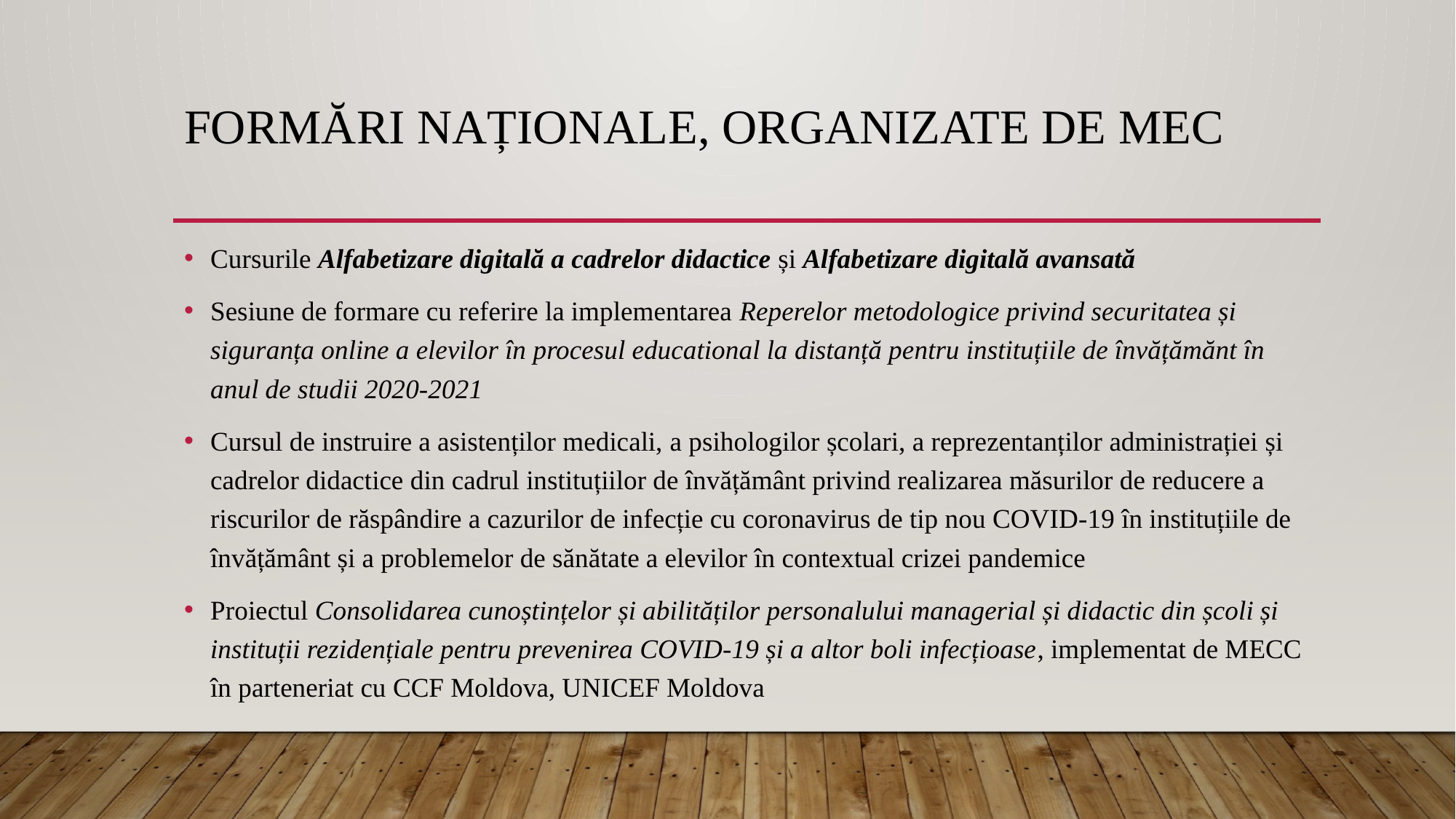

# Formări naționale, organizate de MEC
Cursurile Alfabetizare digitală a cadrelor didactice și Alfabetizare digitală avansată
Sesiune de formare cu referire la implementarea Reperelor metodologice privind securitatea și siguranța online a elevilor în procesul educational la distanță pentru instituțiile de învățămănt în anul de studii 2020-2021
Cursul de instruire a asistenților medicali, a psihologilor școlari, a reprezentanților administrației și cadrelor didactice din cadrul instituțiilor de învățământ privind realizarea măsurilor de reducere a riscurilor de răspândire a cazurilor de infecție cu coronavirus de tip nou COVID-19 în instituțiile de învățământ și a problemelor de sănătate a elevilor în contextual crizei pandemice
Proiectul Consolidarea cunoștințelor și abilităților personalului managerial și didactic din școli și instituții rezidențiale pentru prevenirea COVID-19 și a altor boli infecțioase, implementat de MECC în parteneriat cu CCF Moldova, UNICEF Moldova